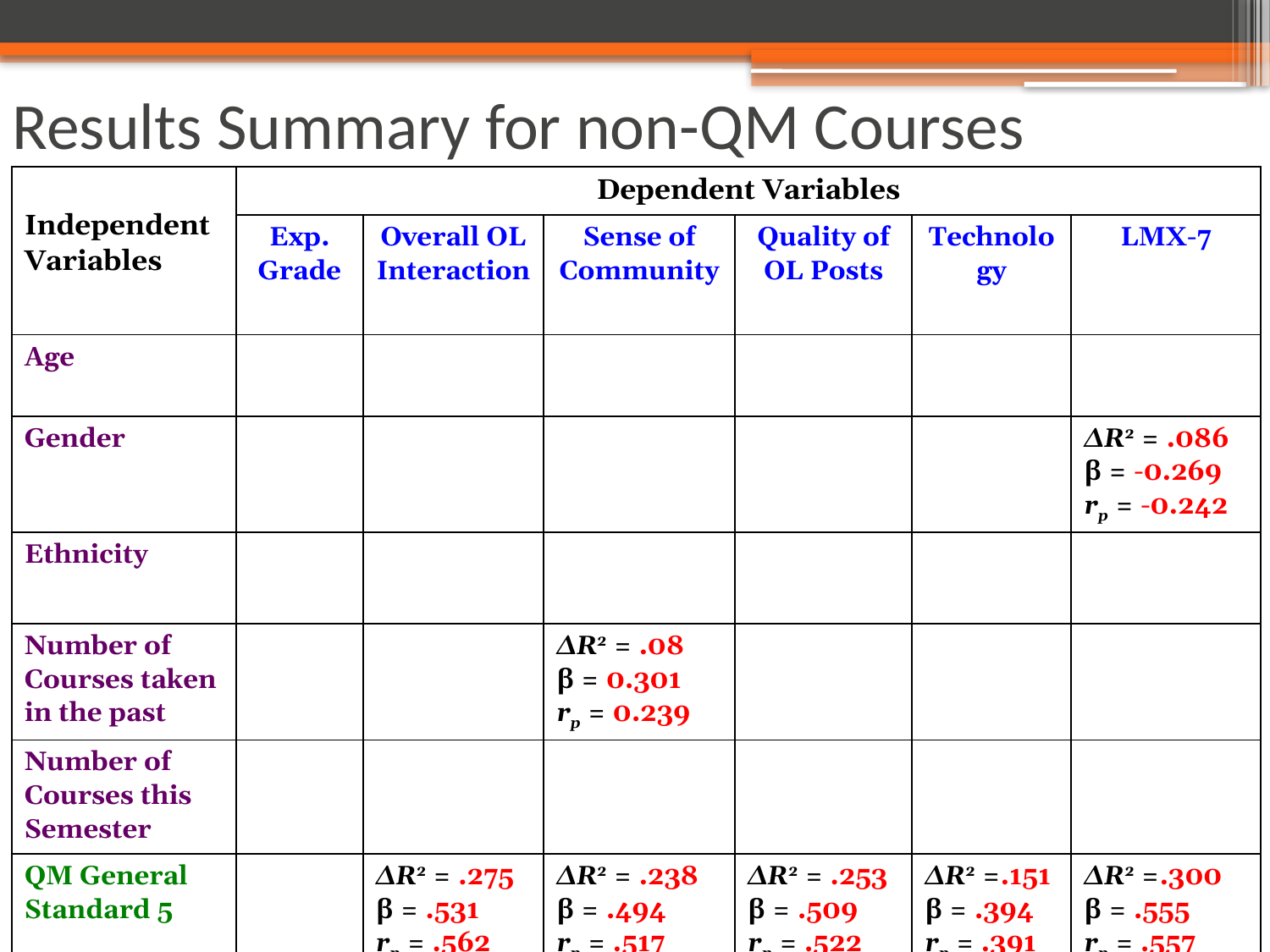

# Results Summary for non-QM Courses
| Independent Variables | Dependent Variables |  |  |  |  |  |
| --- | --- | --- | --- | --- | --- | --- |
|  | Exp. Grade | Overall OL Interaction | Sense of Community | Quality of OL Posts | Technology | LMX-7 |
| Age |  |  |  |  |  |  |
| Gender |  |  |  |  |  | ΔR2 = .086 β = -0.269 rp = -0.242 |
| Ethnicity |  |  |  |  |  |  |
| Number of Courses taken in the past |  |  | ΔR2 = .08 β = 0.301 rp = 0.239 |  |  |  |
| Number of Courses this Semester |  |  |  |  |  |  |
| QM General Standard 5 |  | ΔR2 = .275 β = .531 rp = .562 | ΔR2 = .238 β = .494 rp = .517 | ΔR2 = .253 β = .509 rp = .522 | ΔR2 =.151 β = .394 rp = .391 | ΔR2 =.300 β = .555 rp = .557 |